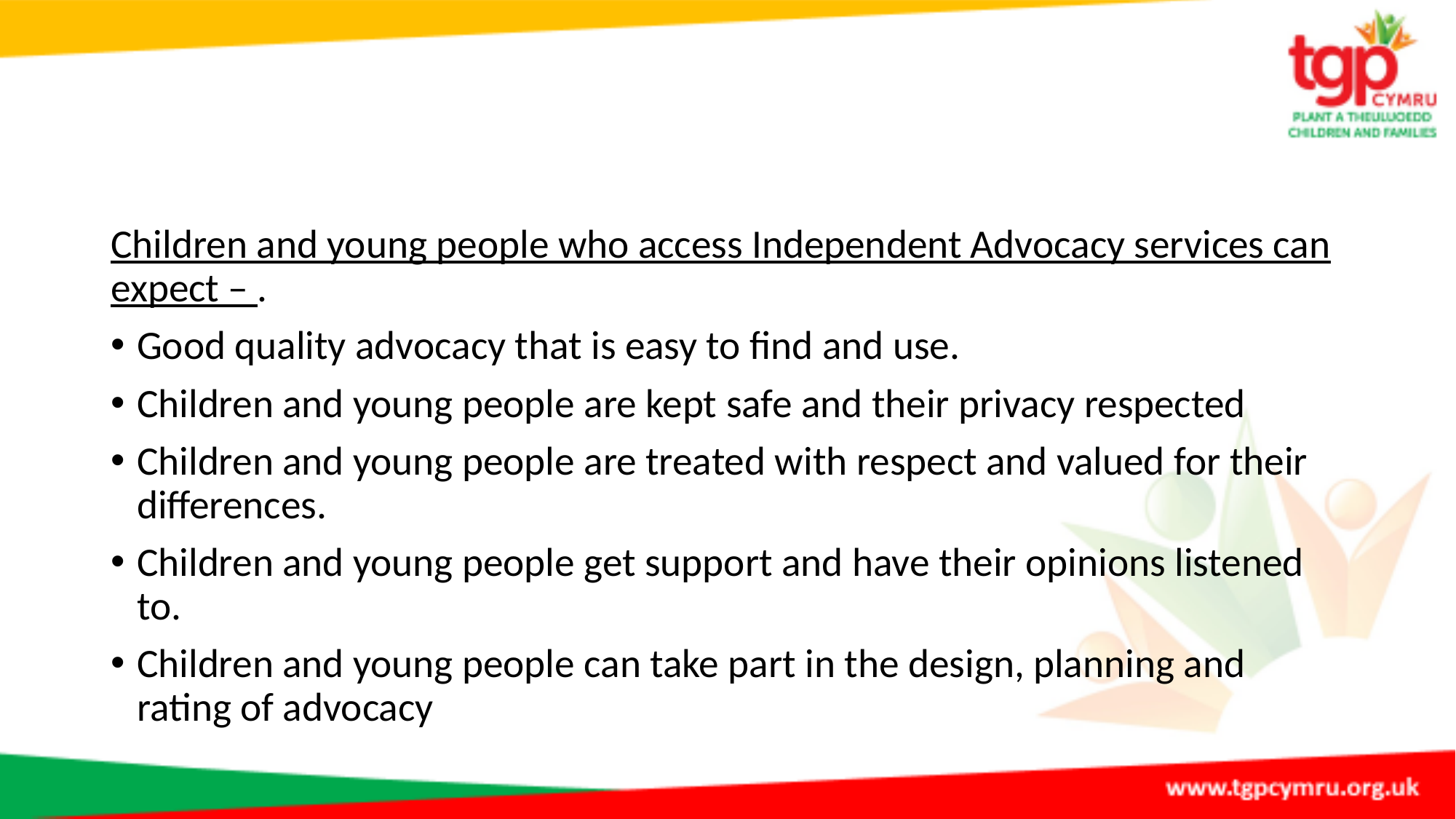

#
Children and young people who access Independent Advocacy services can expect – .
Good quality advocacy that is easy to find and use.
Children and young people are kept safe and their privacy respected
Children and young people are treated with respect and valued for their differences.
Children and young people get support and have their opinions listened to.
Children and young people can take part in the design, planning and rating of advocacy